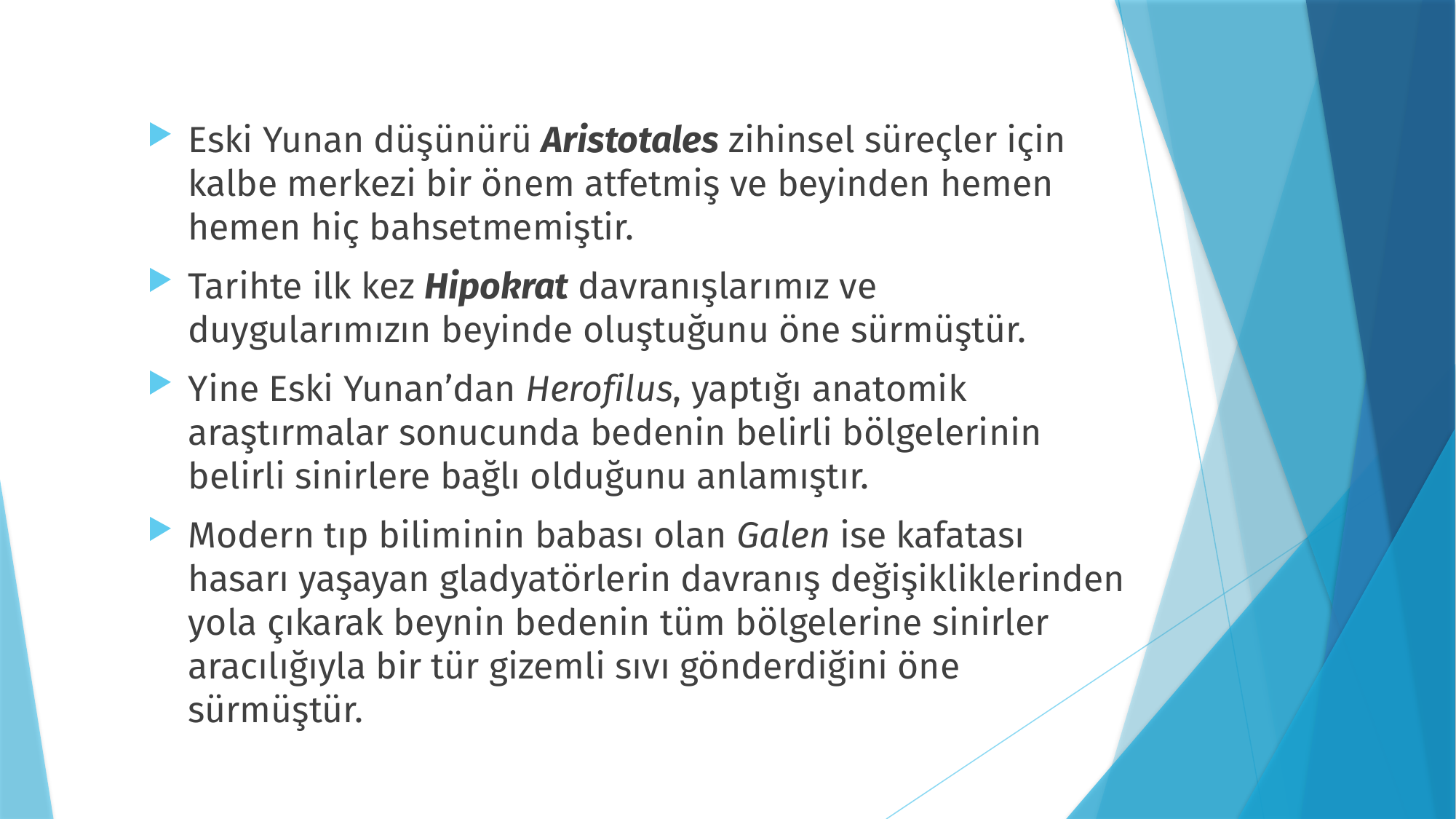

#
Eski Yunan düşünürü Aristotales zihinsel süreçler için kalbe merkezi bir önem atfetmiş ve beyinden hemen hemen hiç bahsetmemiştir.
Tarihte ilk kez Hipokrat davranışlarımız ve duygularımızın beyinde oluştuğunu öne sürmüştür.
Yine Eski Yunan’dan Herofilus, yaptığı anatomik araştırmalar sonucunda bedenin belirli bölgelerinin belirli sinirlere bağlı olduğunu anlamıştır.
Modern tıp biliminin babası olan Galen ise kafatası hasarı yaşayan gladyatörlerin davranış değişikliklerinden yola çıkarak beynin bedenin tüm bölgelerine sinirler aracılığıyla bir tür gizemli sıvı gönderdiğini öne sürmüştür.